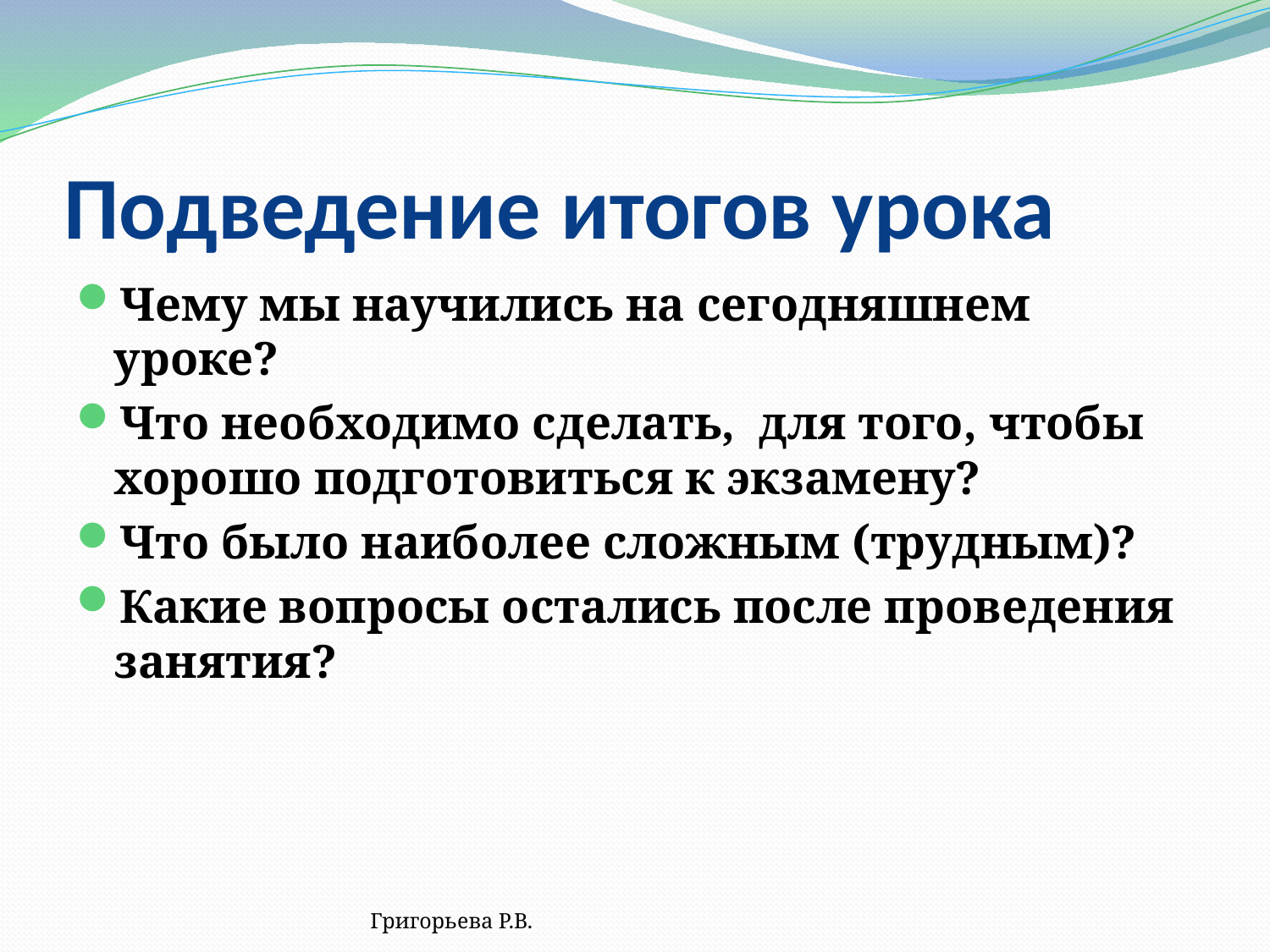

# Подведение итогов урока
Чему мы научились на сегодняшнем уроке?
Что необходимо сделать,  для того, чтобы хорошо подготовиться к экзамену?
Что было наиболее сложным (трудным)?
Какие вопросы остались после проведения занятия?
Григорьева Р.В.